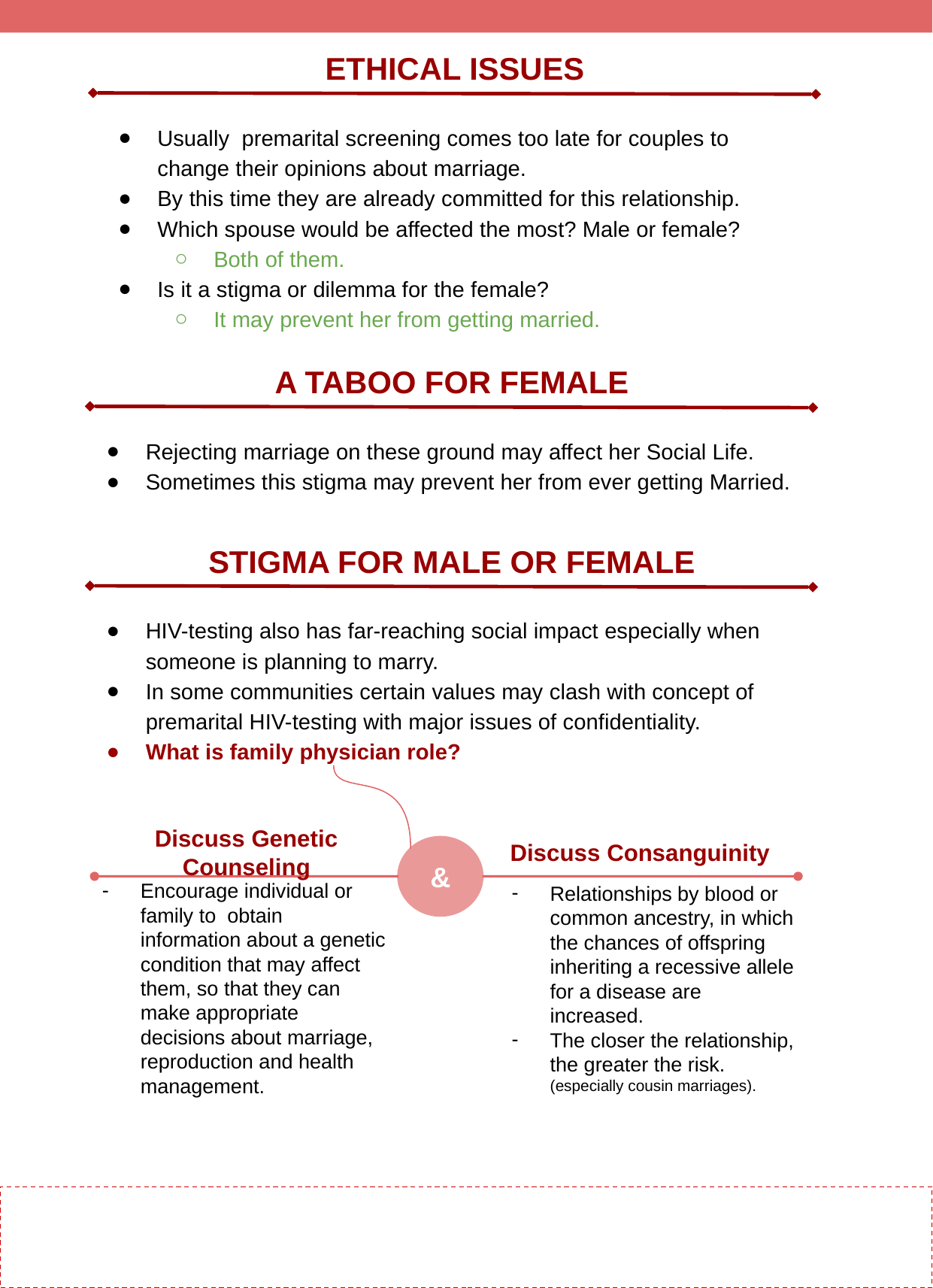

ETHICAL ISSUES
Usually  premarital screening comes too late for couples to change their opinions about marriage.
By this time they are already committed for this relationship.
Which spouse would be affected the most? Male or female?
Both of them.
Is it a stigma or dilemma for the female?
It may prevent her from getting married.

A TABOO FOR FEMALE
Rejecting marriage on these ground may affect her Social Life.
Sometimes this stigma may prevent her from ever getting Married.
STIGMA FOR MALE OR FEMALE
HIV-testing also has far-reaching social impact especially when someone is planning to marry.
In some communities certain values may clash with concept of premarital HIV-testing with major issues of confidentiality.
What is family physician role?
&
Discuss Consanguinity
Discuss Genetic Counseling
Encourage individual or family to  obtain information about a genetic condition that may affect them, so that they can make appropriate decisions about marriage, reproduction and health management.
Relationships by blood or common ancestry, in which the chances of offspring inheriting a recessive allele for a disease are increased.
The closer the relationship, the greater the risk. (especially cousin marriages).